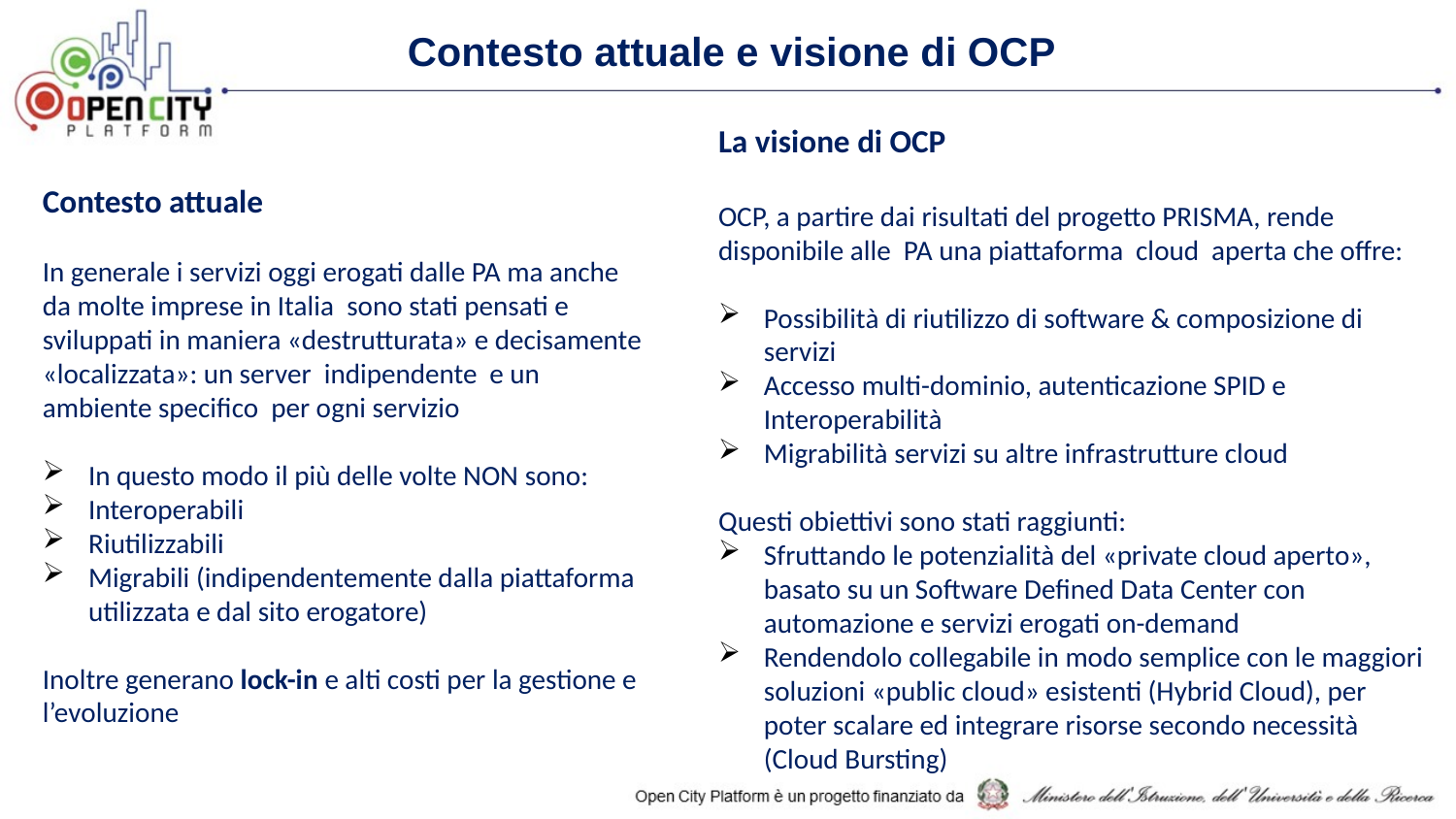

Contesto attuale e visione di OCP
La visione di OCP

OCP, a partire dai risultati del progetto PRISMA, rende disponibile alle  PA una piattaforma  cloud  aperta che offre:

Possibilità di riutilizzo di software & composizione di servizi
Accesso multi-dominio, autenticazione SPID e Interoperabilità
Migrabilità servizi su altre infrastrutture cloud

Questi obiettivi sono stati raggiunti:
Sfruttando le potenzialità del «private cloud aperto», basato su un Software Defined Data Center con automazione e servizi erogati on-demand
Rendendolo collegabile in modo semplice con le maggiori soluzioni «public cloud» esistenti (Hybrid Cloud), per  poter scalare ed integrare risorse secondo necessità (Cloud Bursting)

Contesto attuale

In generale i servizi oggi erogati dalle PA ma anche da molte imprese in Italia  sono stati pensati e sviluppati in maniera «destrutturata» e decisamente «localizzata»: un server  indipendente  e un ambiente specifico  per ogni servizio

In questo modo il più delle volte NON sono:
Interoperabili
Riutilizzabili
Migrabili (indipendentemente dalla piattaforma  utilizzata e dal sito erogatore)

Inoltre generano lock-in e alti costi per la gestione e l’evoluzione